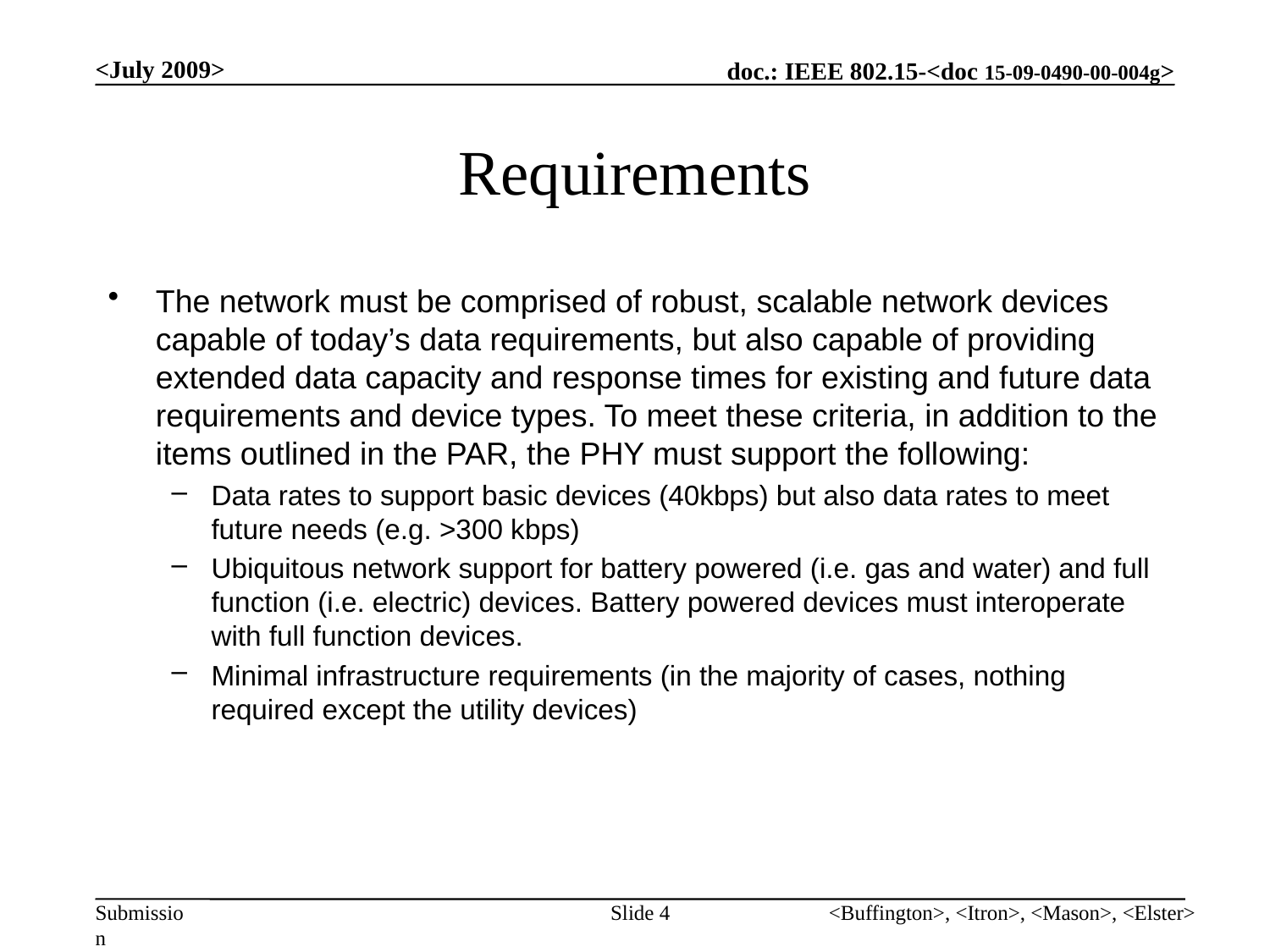

<July 2009>
# Requirements
The network must be comprised of robust, scalable network devices capable of today’s data requirements, but also capable of providing extended data capacity and response times for existing and future data requirements and device types. To meet these criteria, in addition to the items outlined in the PAR, the PHY must support the following:
Data rates to support basic devices (40kbps) but also data rates to meet future needs (e.g. >300 kbps)
Ubiquitous network support for battery powered (i.e. gas and water) and full function (i.e. electric) devices. Battery powered devices must interoperate with full function devices.
Minimal infrastructure requirements (in the majority of cases, nothing required except the utility devices)
Slide 4
<Buffington>, <Itron>, <Mason>, <Elster>